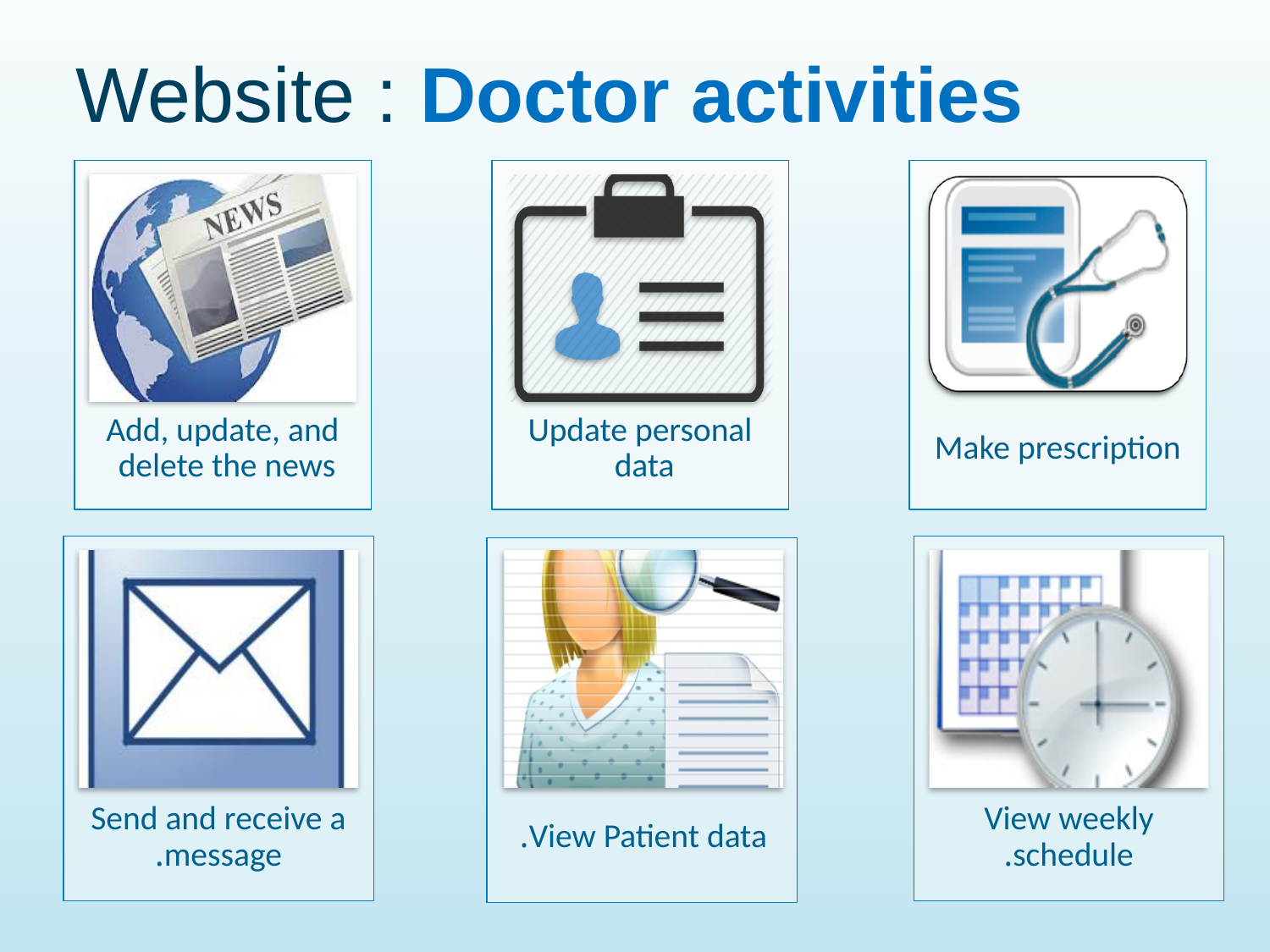

# Website : Doctor activities
Add, update, and delete the news
Update personal data
Make prescription
Send and receive a message.
View Patient data.
View weekly schedule.